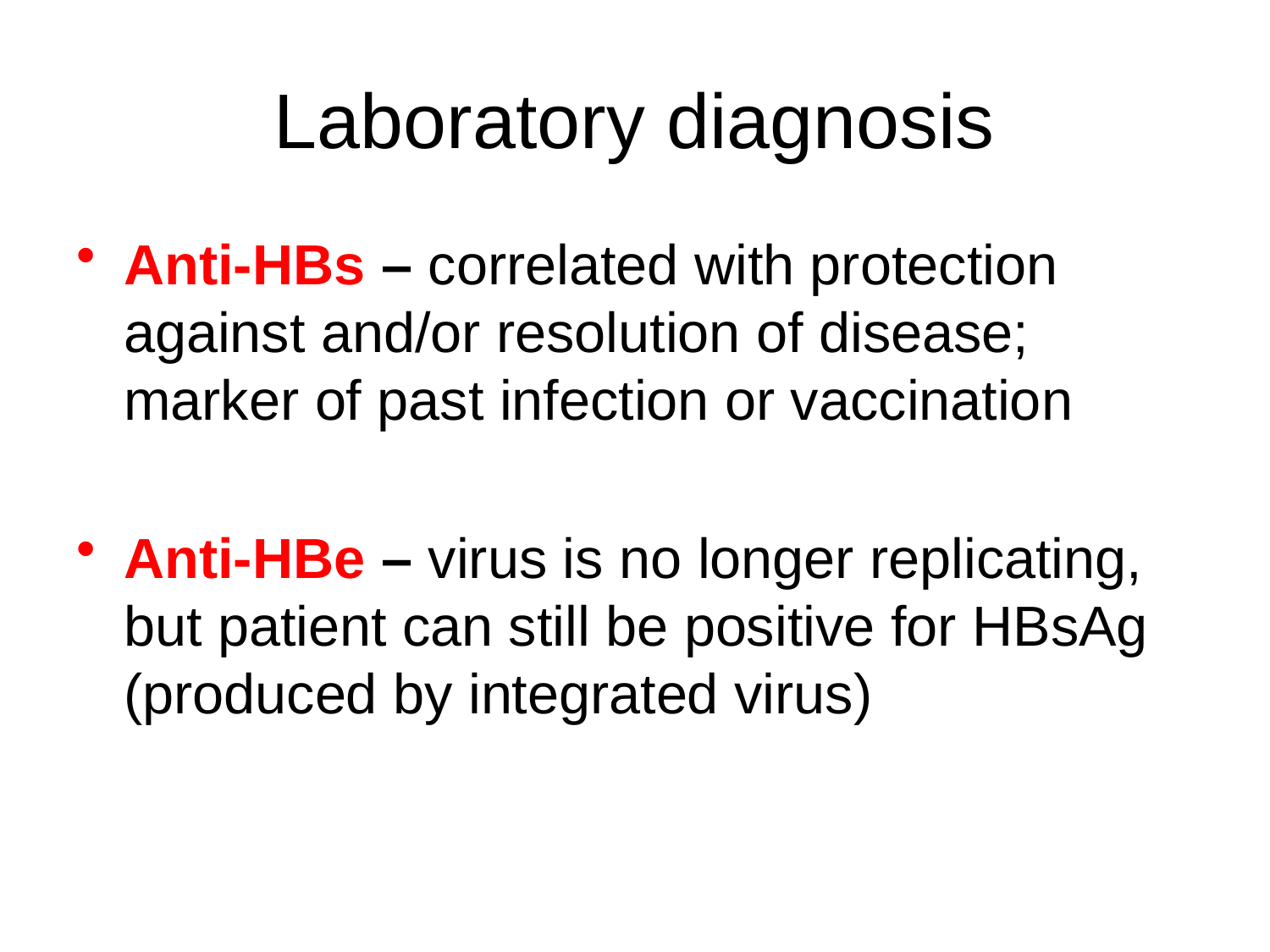

# Laboratory diagnosis
Anti-HBs – correlated with protection against and/or resolution of disease; marker of past infection or vaccination

Anti-HBe – virus is no longer replicating, but patient can still be positive for HBsAg (produced by integrated virus)